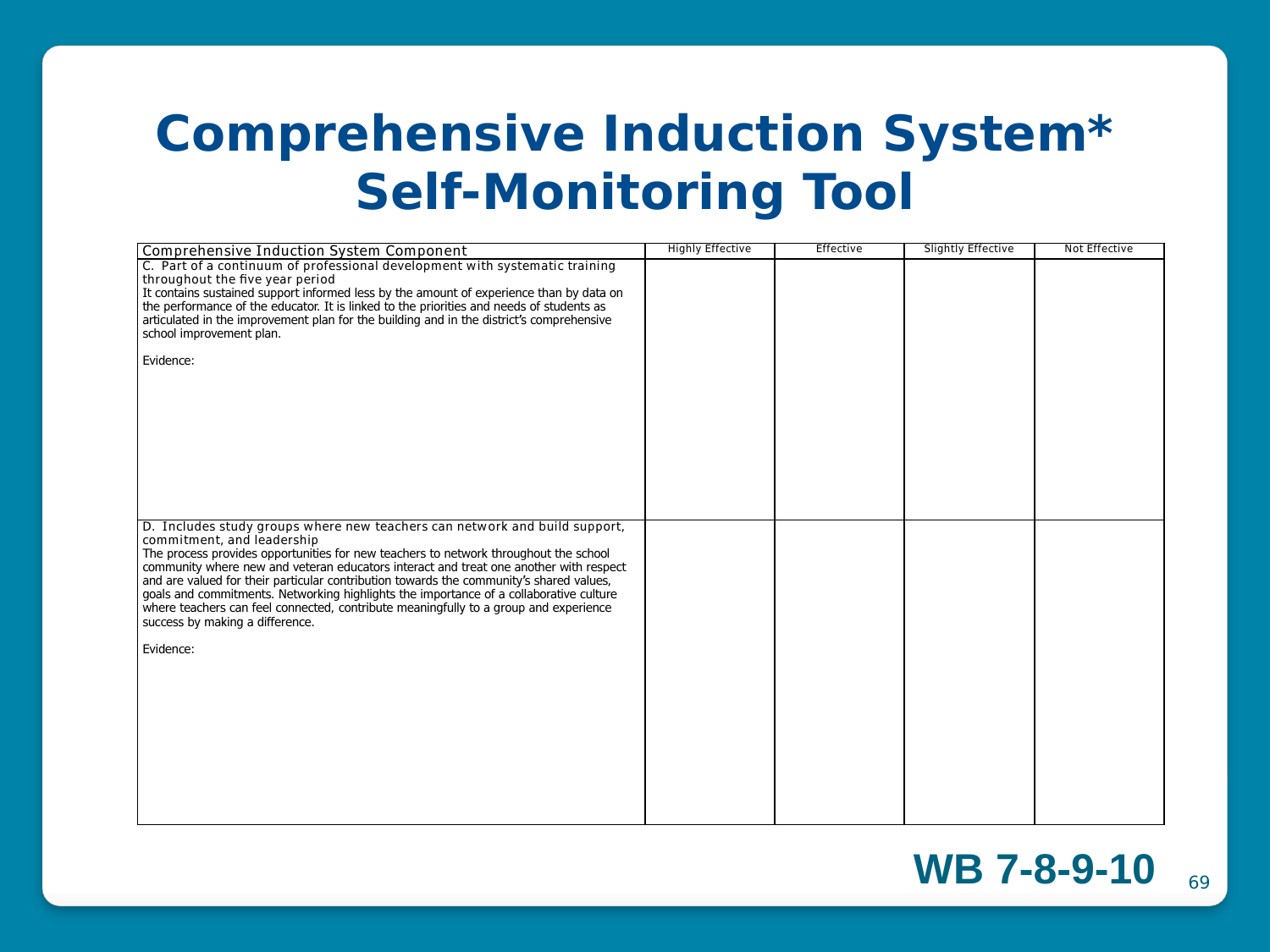

# Comprehensive Induction System* Self-Monitoring Tool
| Comprehensive Induction System Component | Highly Effective | Effective | Slightly Effective | Not Effective |
| --- | --- | --- | --- | --- |
| C. Part of a continuum of professional development with systematic training throughout the five year period It contains sustained support informed less by the amount of experience than by data on the performance of the educator. It is linked to the priorities and needs of students as articulated in the improvement plan for the building and in the district’s comprehensive school improvement plan. Evidence: |  |  |  |  |
| D. Includes study groups where new teachers can network and build support, commitment, and leadership The process provides opportunities for new teachers to network throughout the school community where new and veteran educators interact and treat one another with respect and are valued for their particular contribution towards the community’s shared values, goals and commitments. Networking highlights the importance of a collaborative culture where teachers can feel connected, contribute meaningfully to a group and experience success by making a difference.   Evidence: |  |  |  |  |
WB 7-8-9-10
69